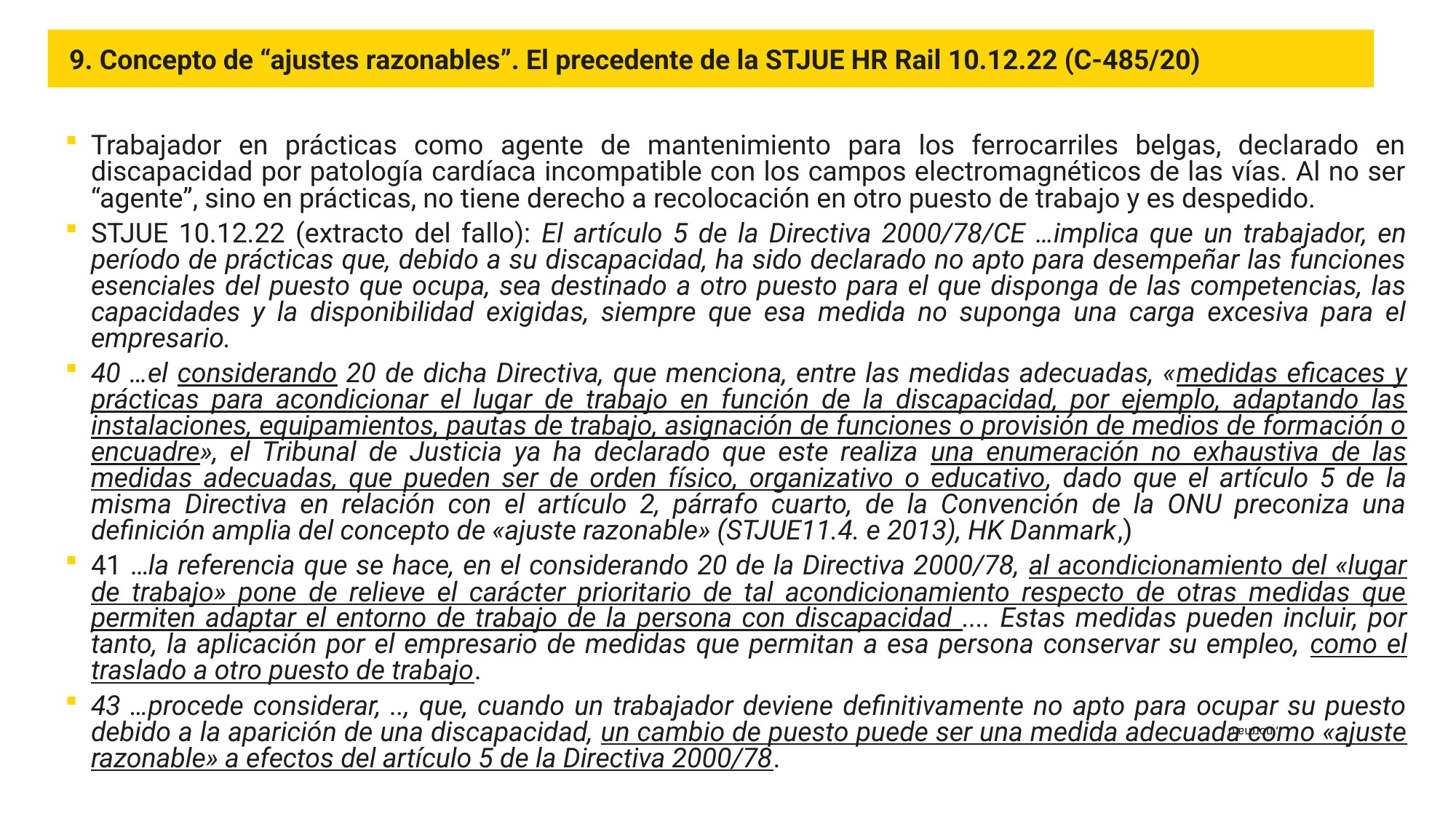

9. Concepto de “ajustes razonables”. El precedente de la STJUE HR Rail 10.12.22 (C-485/20)

Trabajador en prácticas como agente de mantenimiento para los ferrocarriles belgas, declarado en discapacidad por patología cardíaca incompatible con los campos electromagnéticos de las vías. Al no ser “agente”, sino en prácticas, no tiene derecho a recolocación en otro puesto de trabajo y es despedido.
STJUE 10.12.22 (extracto del fallo): El artículo 5 de la Directiva 2000/78/CE …implica que un trabajador, en período de prácticas que, debido a su discapacidad, ha sido declarado no apto para desempeñar las funciones esenciales del puesto que ocupa, sea destinado a otro puesto para el que disponga de las competencias, las capacidades y la disponibilidad exigidas, siempre que esa medida no suponga una carga excesiva para el empresario.
40 …el considerando 20 de dicha Directiva, que menciona, entre las medidas adecuadas, «medidas eficaces y prácticas para acondicionar el lugar de trabajo en función de la discapacidad, por ejemplo, adaptando las instalaciones, equipamientos, pautas de trabajo, asignación de funciones o provisión de medios de formación o encuadre», el Tribunal de Justicia ya ha declarado que este realiza una enumeración no exhaustiva de las medidas adecuadas, que pueden ser de orden físico, organizativo o educativo, dado que el artículo 5 de la misma Directiva en relación con el artículo 2, párrafo cuarto, de la Convención de la ONU preconiza una definición amplia del concepto de «ajuste razonable» (STJUE11.4. e 2013), HK Danmark,)
41 …la referencia que se hace, en el considerando 20 de la Directiva 2000/78, al acondicionamiento del «lugar de trabajo» pone de relieve el carácter prioritario de tal acondicionamiento respecto de otras medidas que permiten adaptar el entorno de trabajo de la persona con discapacidad .... Estas medidas pueden incluir, por tanto, la aplicación por el empresario de medidas que permitan a esa persona conservar su empleo, como el traslado a otro puesto de trabajo.
43 …procede considerar, .., que, cuando un trabajador deviene definitivamente no apto para ocupar su puesto debido a la aparición de una discapacidad, un cambio de puesto puede ser una medida adecuada como «ajuste razonable» a efectos del artículo 5 de la Directiva 2000/78.

, norma d
11